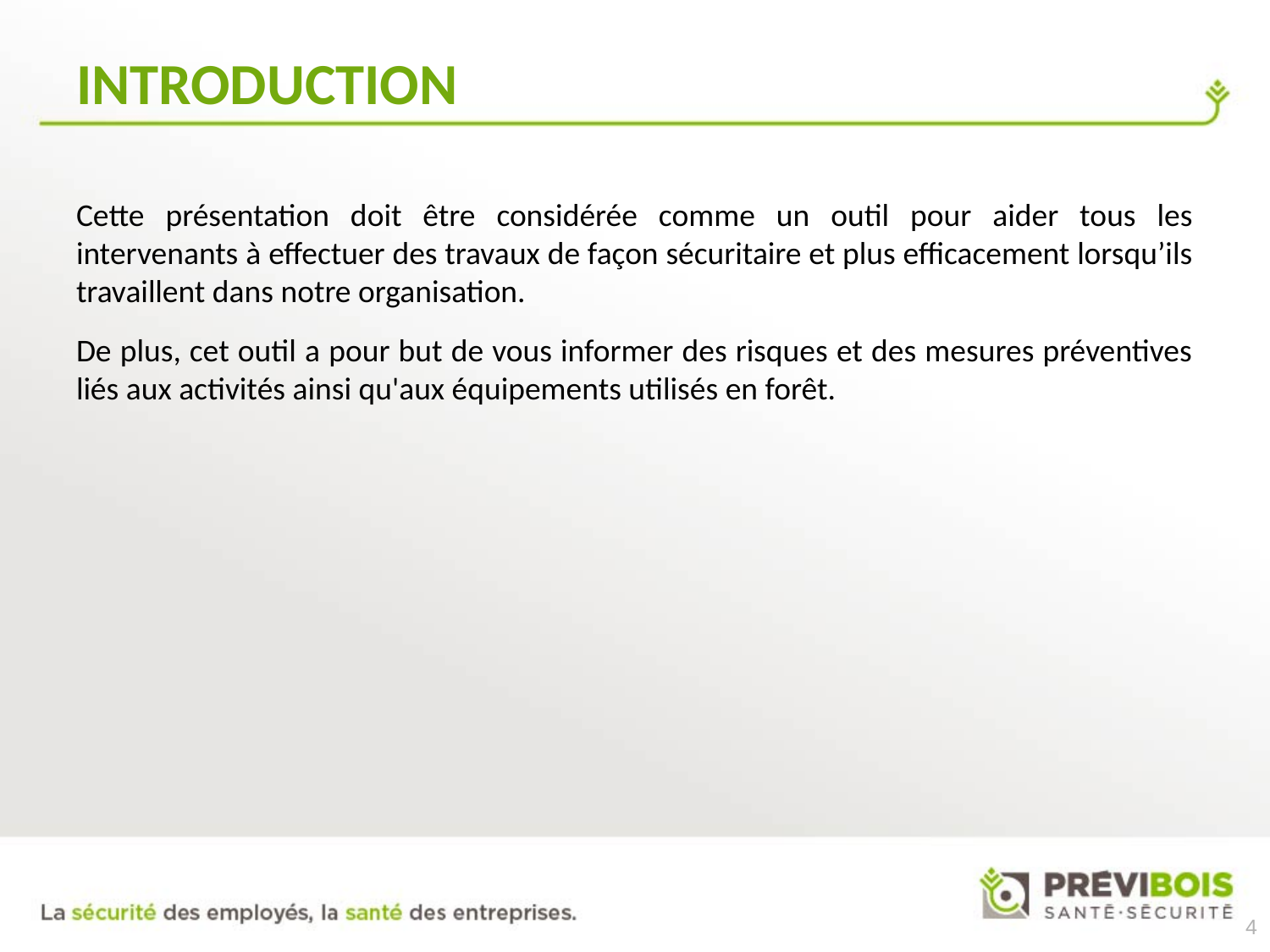

# introduction
Cette présentation doit être considérée comme un outil pour aider tous les intervenants à effectuer des travaux de façon sécuritaire et plus efficacement lorsqu’ils travaillent dans notre organisation.
De plus, cet outil a pour but de vous informer des risques et des mesures préventives liés aux activités ainsi qu'aux équipements utilisés en forêt.
4